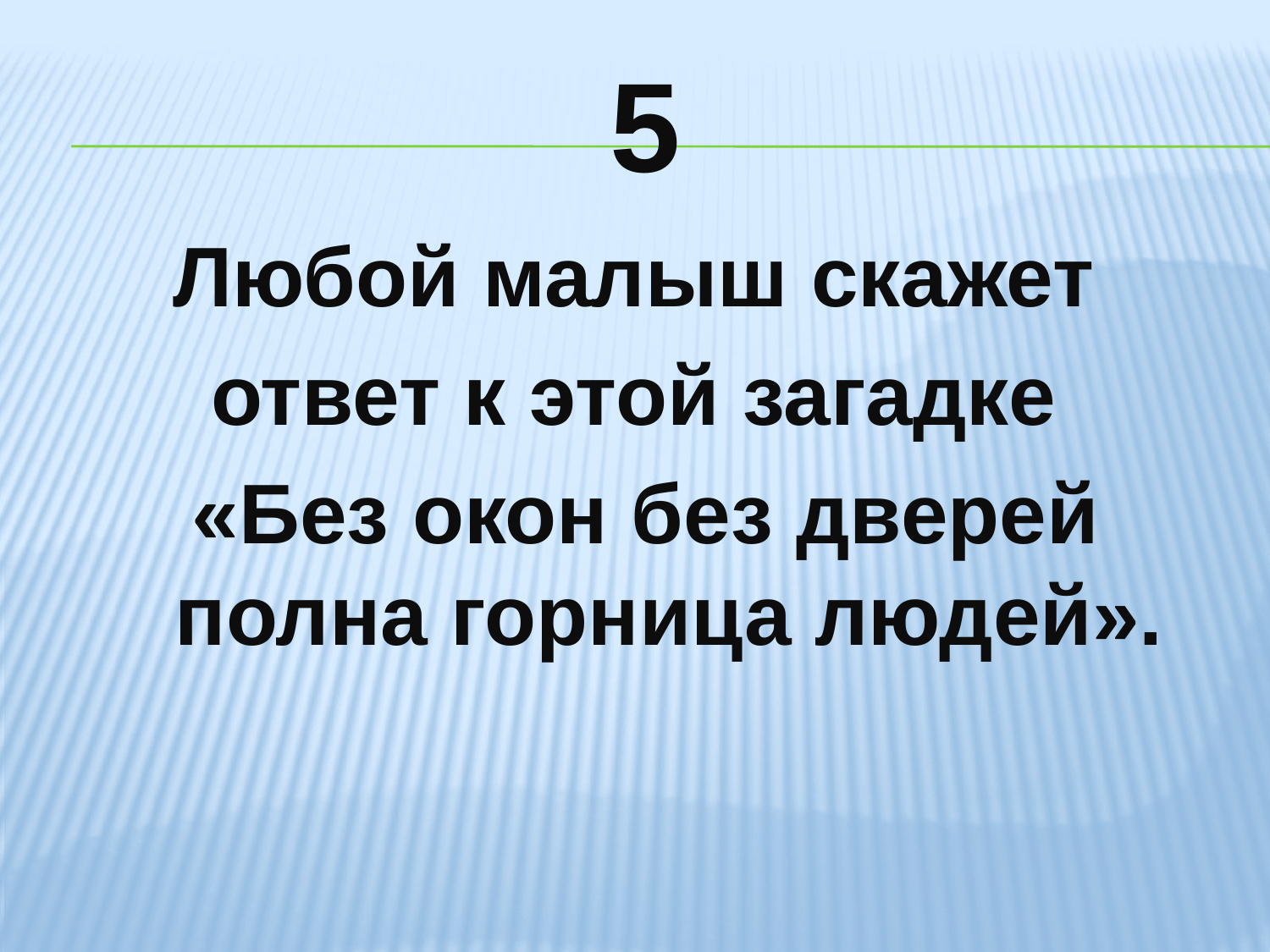

# 5
Любой малыш скажет
ответ к этой загадке
«Без окон без дверей полна горница людей».